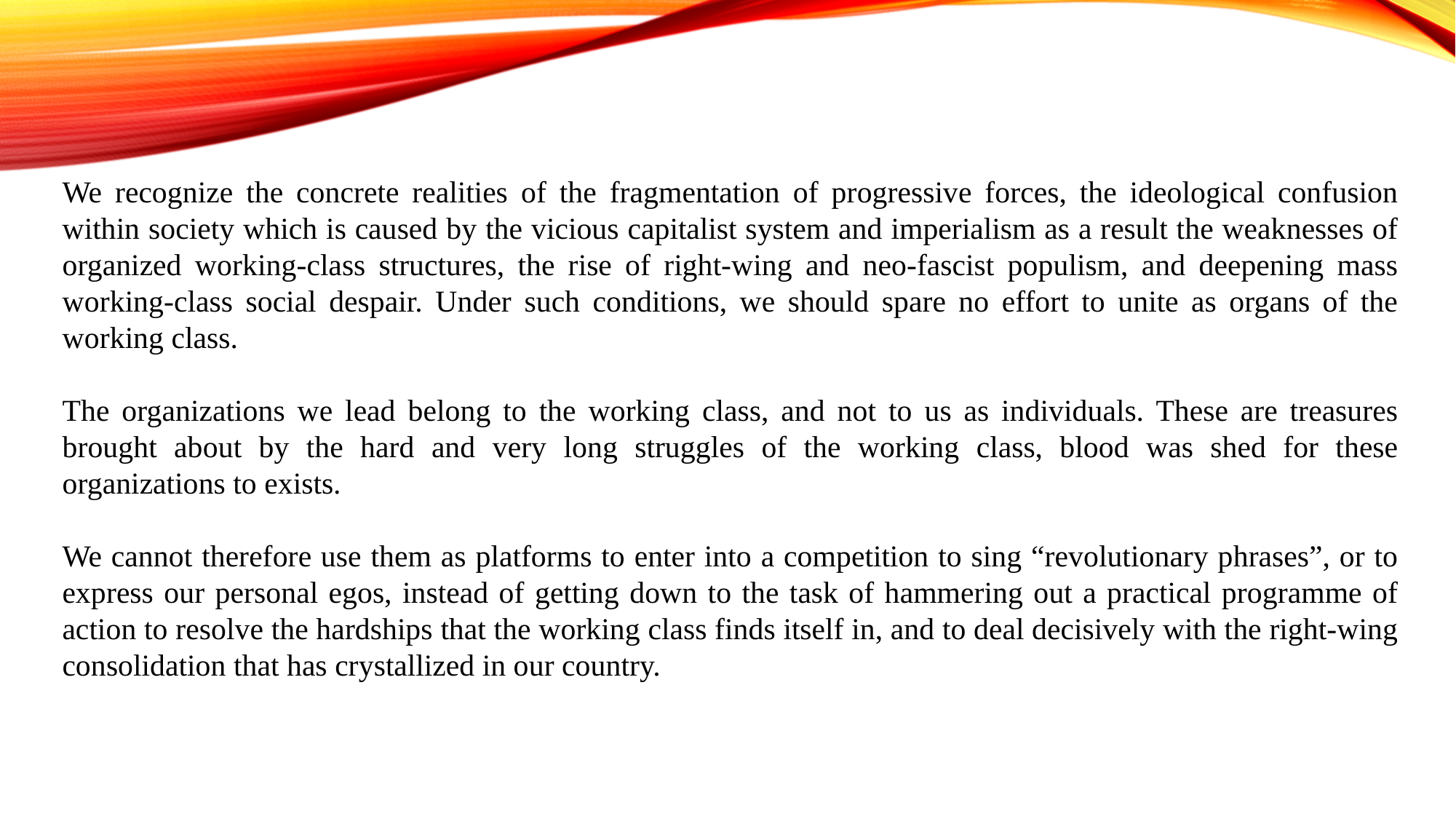

We recognize the concrete realities of the fragmentation of progressive forces, the ideological confusion within society which is caused by the vicious capitalist system and imperialism as a result the weaknesses of organized working-class structures, the rise of right-wing and neo-fascist populism, and deepening mass working-class social despair. Under such conditions, we should spare no effort to unite as organs of the working class.

The organizations we lead belong to the working class, and not to us as individuals. These are treasures brought about by the hard and very long struggles of the working class, blood was shed for these organizations to exists.

We cannot therefore use them as platforms to enter into a competition to sing “revolutionary phrases”, or to express our personal egos, instead of getting down to the task of hammering out a practical programme of action to resolve the hardships that the working class finds itself in, and to deal decisively with the right-wing consolidation that has crystallized in our country.